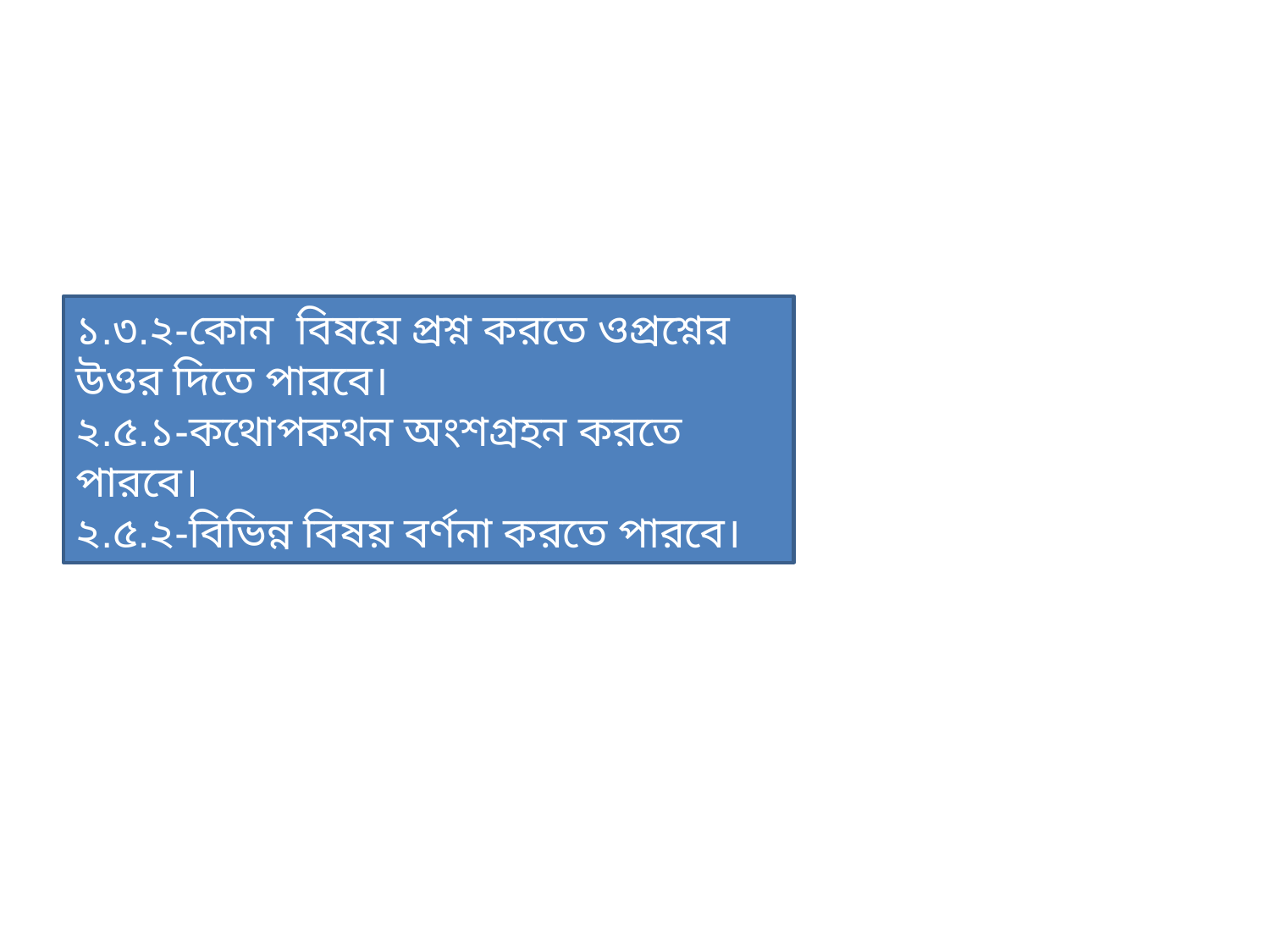

১.৩.২-কোন  বিষয়ে প্রশ্ন করতে ওপ্রশ্নের  উওর দিতে পারবে।
২.৫.১-কথোপকথন অংশগ্রহন করতে পারবে।
২.৫.২-বিভিন্ন বিষয় বর্ণনা করতে পারবে।